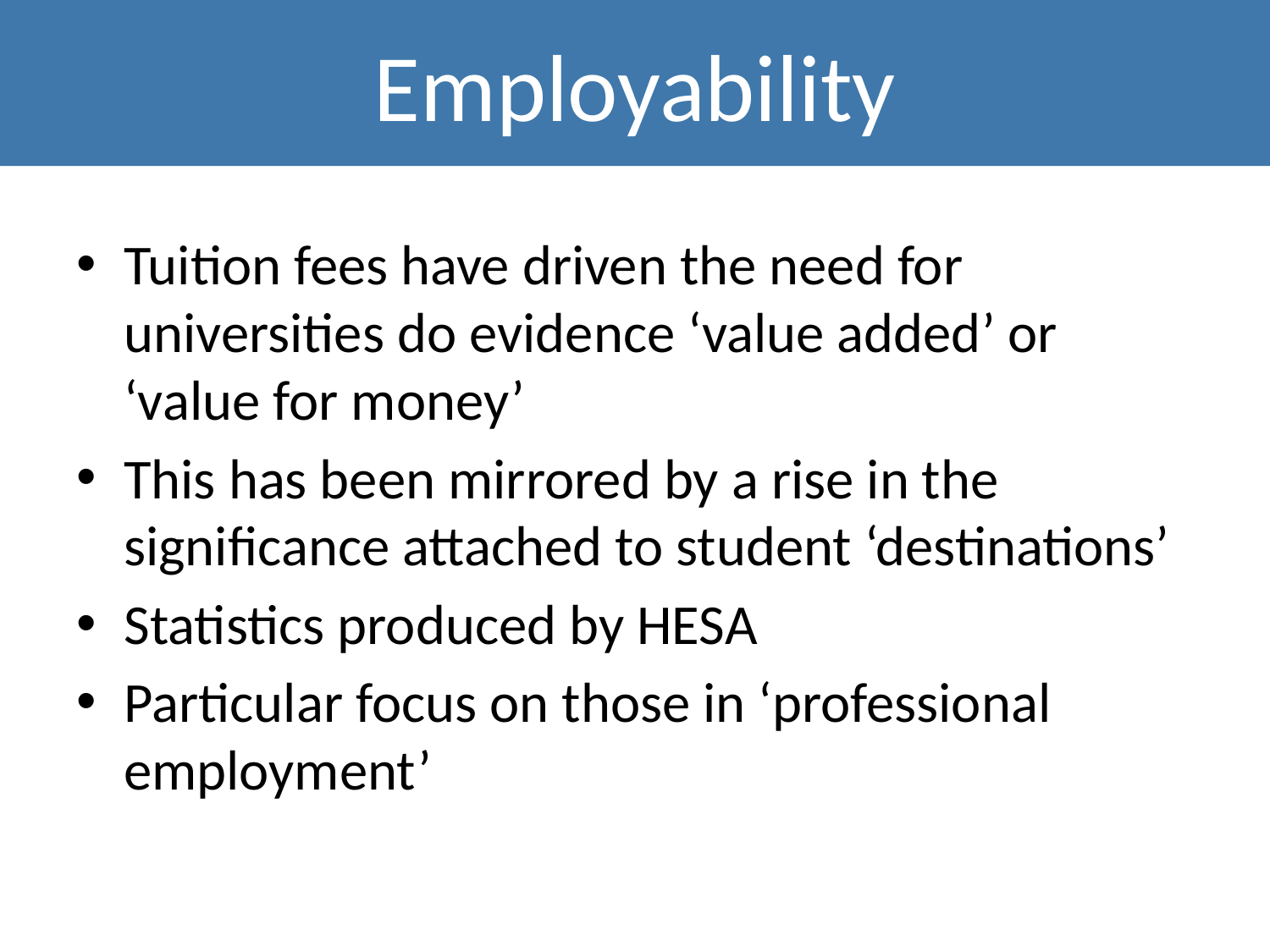

Employability
# Employability
Tuition fees have driven the need for universities do evidence ‘value added’ or ‘value for money’
This has been mirrored by a rise in the significance attached to student ‘destinations’
Statistics produced by HESA
Particular focus on those in ‘professional employment’